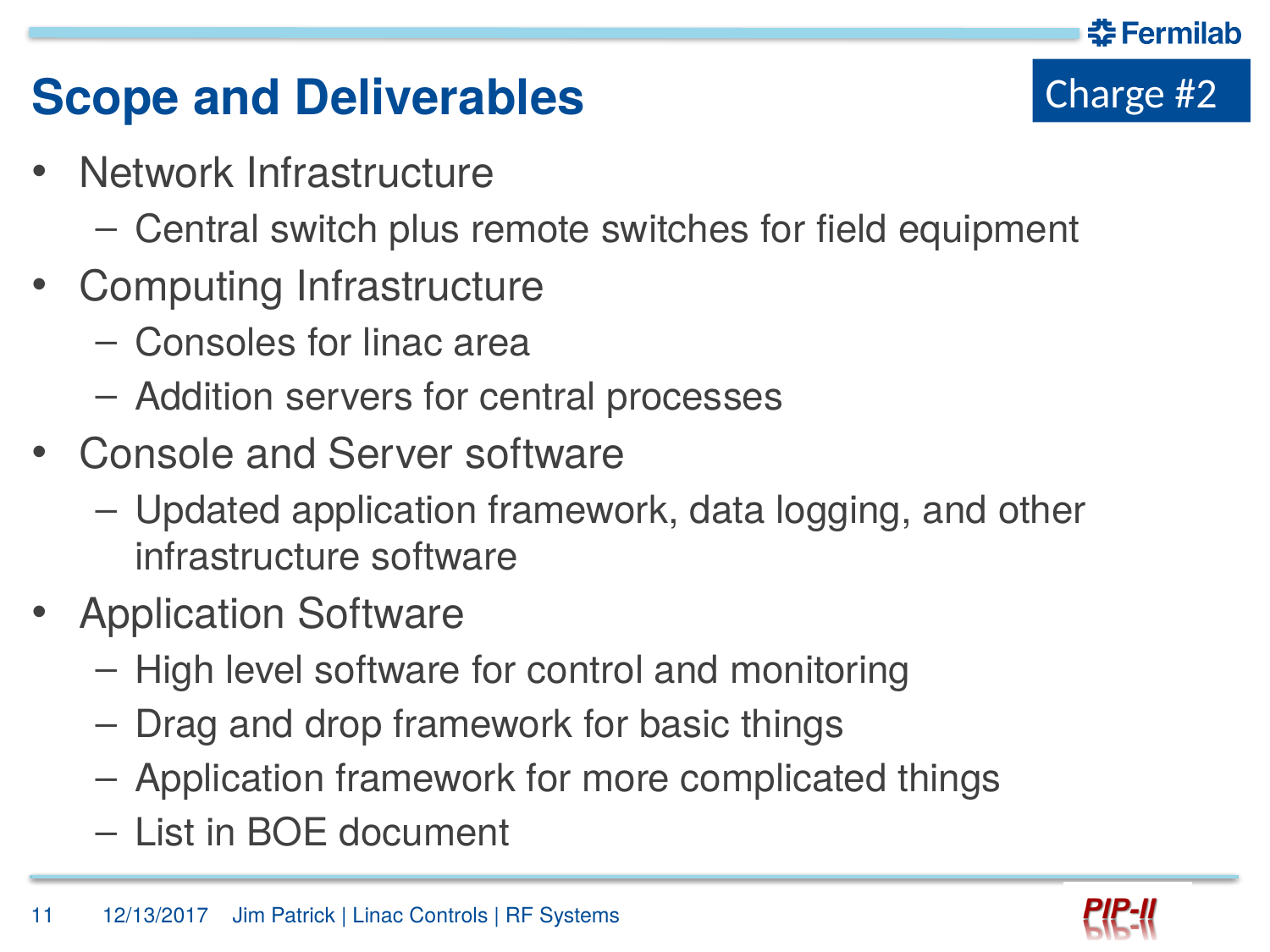

Charge #2
# Scope and Deliverables
Network Infrastructure
Central switch plus remote switches for field equipment
Computing Infrastructure
Consoles for linac area
Addition servers for central processes
Console and Server software
Updated application framework, data logging, and other infrastructure software
Application Software
High level software for control and monitoring
Drag and drop framework for basic things
Application framework for more complicated things
List in BOE document

11
12/13/2017
Jim Patrick | Linac Controls | RF Systems